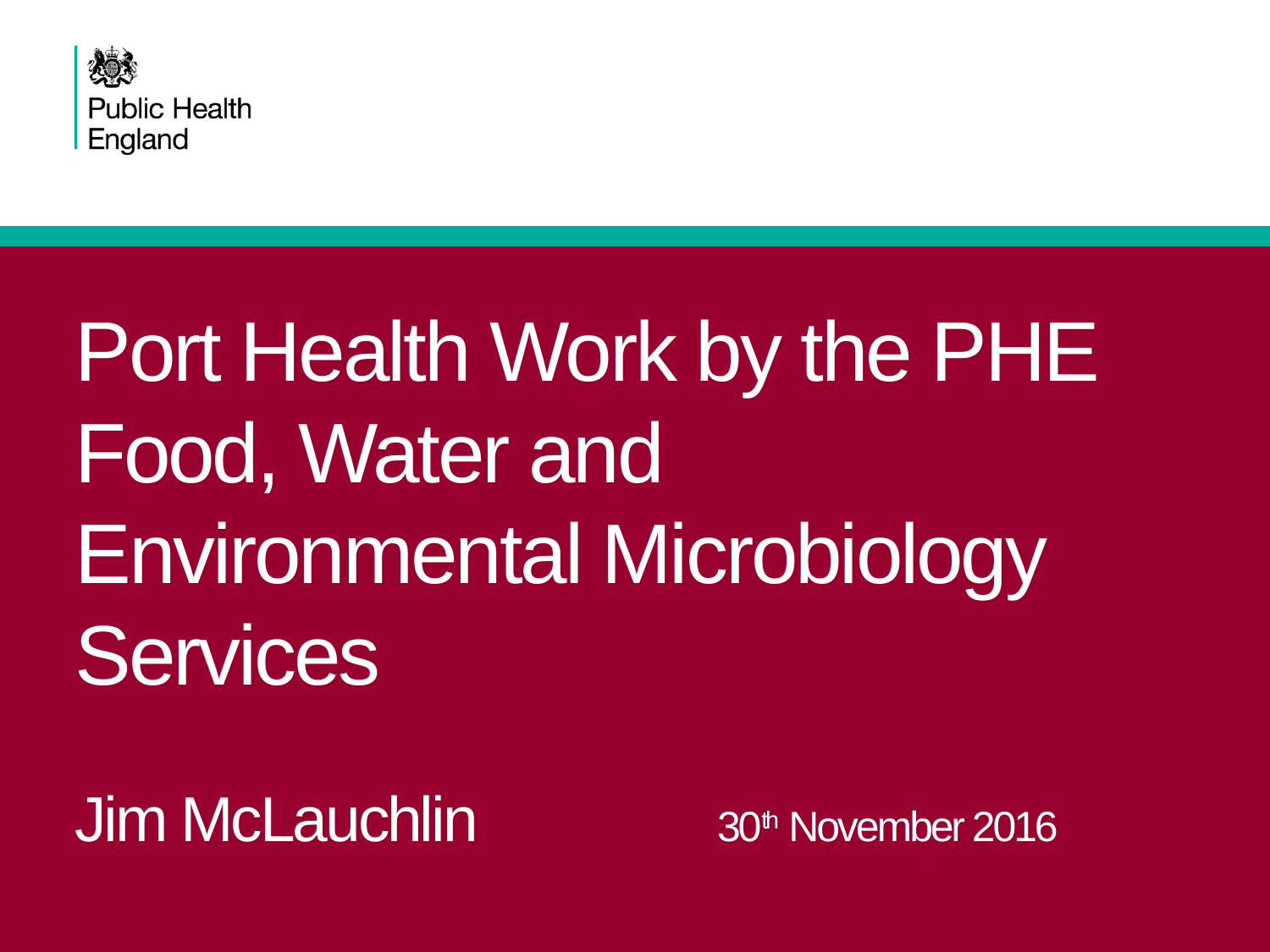

# Port Health Work by the PHE Food, Water and Environmental Microbiology Services  Jim McLauchlin                30th November 2016